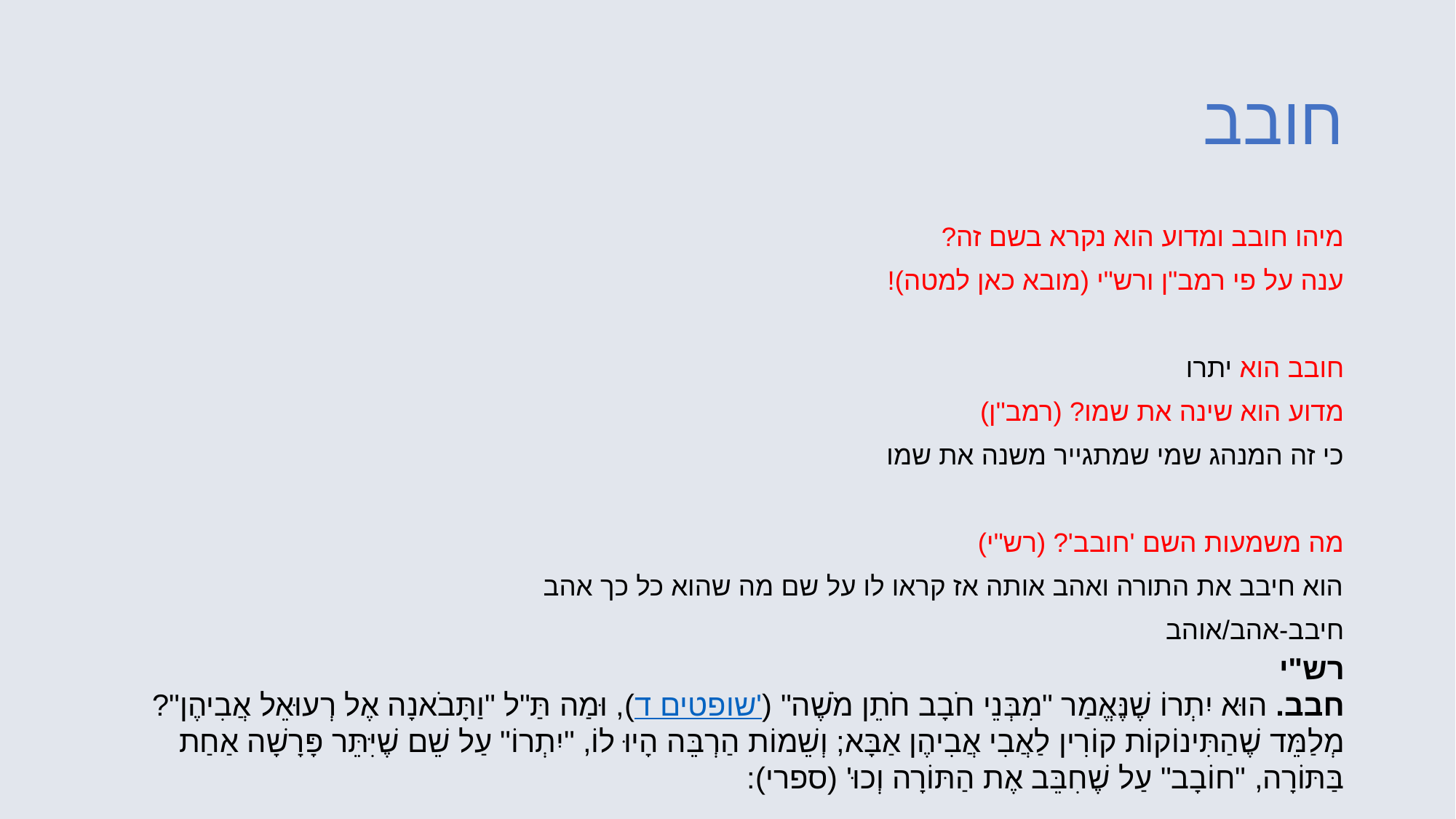

# חובב
מיהו חובב ומדוע הוא נקרא בשם זה?
ענה על פי רמב"ן ורש"י (מובא כאן למטה)!

חובב הוא יתרו
מדוע הוא שינה את שמו? (רמב"ן)
כי זה המנהג שמי שמתגייר משנה את שמו

מה משמעות השם 'חובב'? (רש"י)
הוא חיבב את התורה ואהב אותה אז קראו לו על שם מה שהוא כל כך אהב
חיבב-אהב/אוהב
רש"י
חבב. הוּא יִתְרוֹ שֶׁנֶּאֱמַר "מִבְּנֵי חֹבָב חֹתֵן מֹשֶׁה" (שופטים ד'), וּמַה תַּ"ל "וַתָּבֹאנָה אֶל רְעוּאֵל אֲבִיהֶן"? מְלַמֵּד שֶׁהַתִּינוֹקוֹת קוֹרִין לַאֲבִי אֲבִיהֶן אַבָּא; וְשֵׁמוֹת הַרְבֵּה הָיוּ לוֹ, "יִתְרוֹ" עַל שֵׁם שֶׁיִּתֵּר פָּרָשָׁה אַחַת בַּתּוֹרָה, "חוֹבָב" עַל שֶׁחִבֵּב אֶת הַתּוֹרָה וְכוּ' (ספרי):